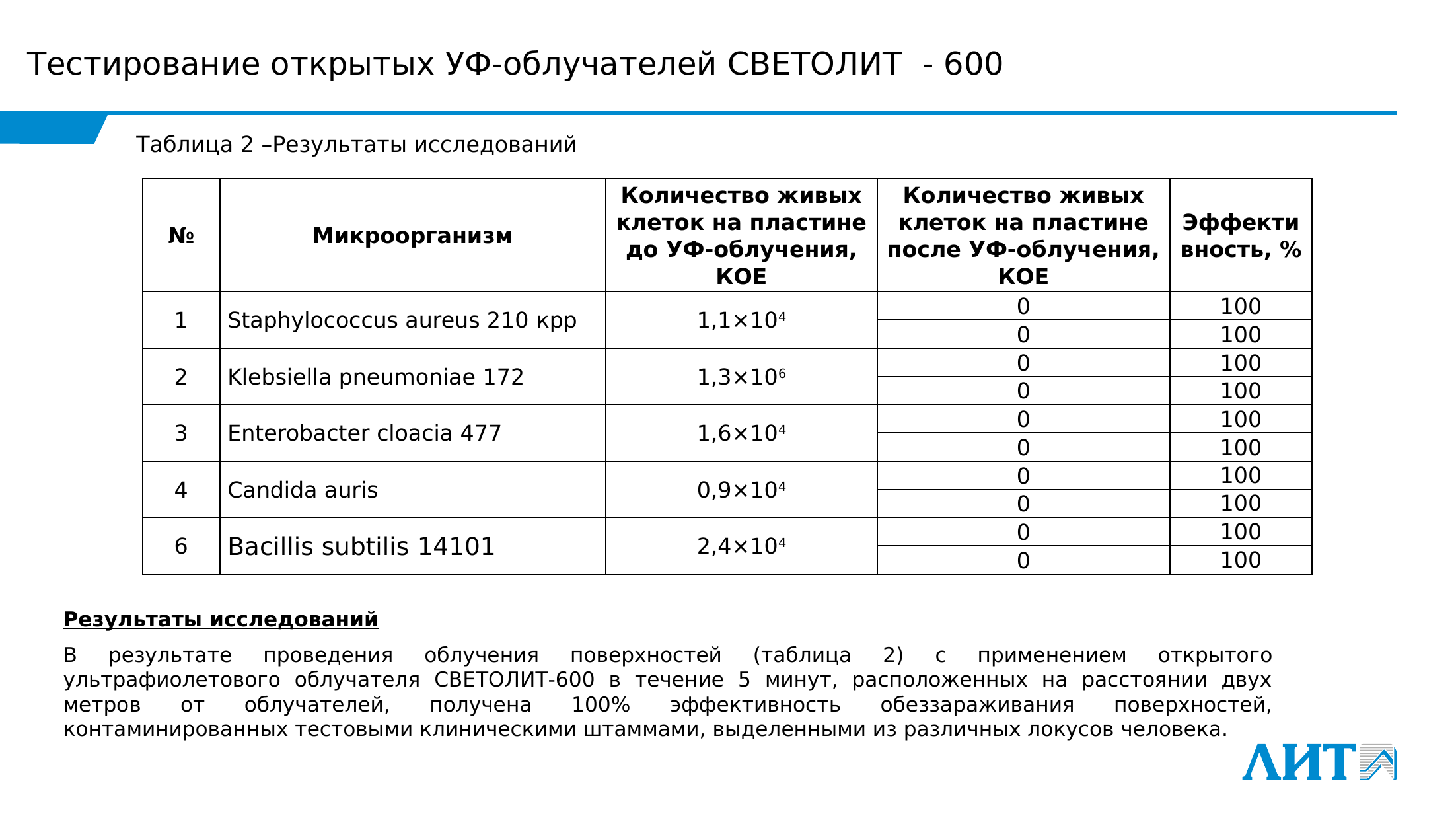

Тестирование открытых УФ-облучателей СВЕТОЛИТ  - 600

Таблица 2 –Результаты исследований
| № | Микроорганизм | Количество живых клеток на пластине до УФ-облучения, КОЕ | Количество живых клеток на пластине после УФ-облучения, КОЕ | Эффективность, % |
| --- | --- | --- | --- | --- |
| 1 | Staphylococcus aureus 210 крр | 1,1×104 | 0 | 100 |
|  |  |  | 0 | 100 |
| 2 | Klebsiella pneumoniae 172 | 1,3×106 | 0 | 100 |
|  |  |  | 0 | 100 |
| 3 | Enterobacter cloacia 477 | 1,6×104 | 0 | 100 |
|  |  |  | 0 | 100 |
| 4 | Candida auris | 0,9×104 | 0 | 100 |
|  |  |  | 0 | 100 |
| 6 | Bacillis subtilis 14101 | 2,4×104 | 0 | 100 |
|  |  |  | 0 | 100 |
Результаты исследований
В результате проведения облучения поверхностей (таблица 2) с применением открытого ультрафиолетового облучателя СВЕТОЛИТ-600 в течение 5 минут, расположенных на расстоянии двух метров от облучателей, получена 100% эффективность обеззараживания поверхностей, контаминированных тестовыми клиническими штаммами, выделенными из различных локусов человека.